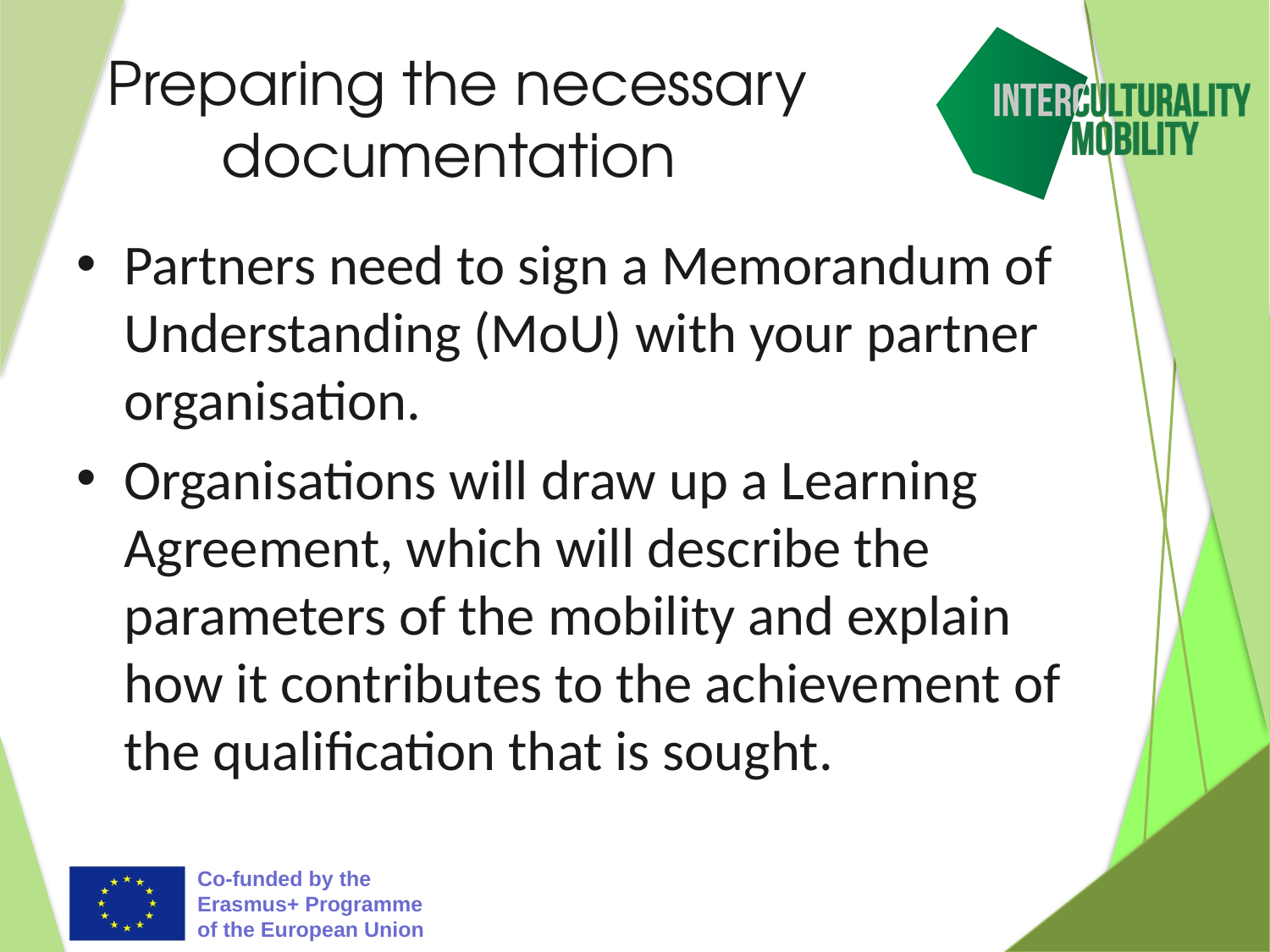

# Preparing the necessary documentation
Partners need to sign a Memorandum of Understanding (MoU) with your partner organisation.
Organisations will draw up a Learning Agreement, which will describe the parameters of the mobility and explain how it contributes to the achievement of the qualification that is sought.